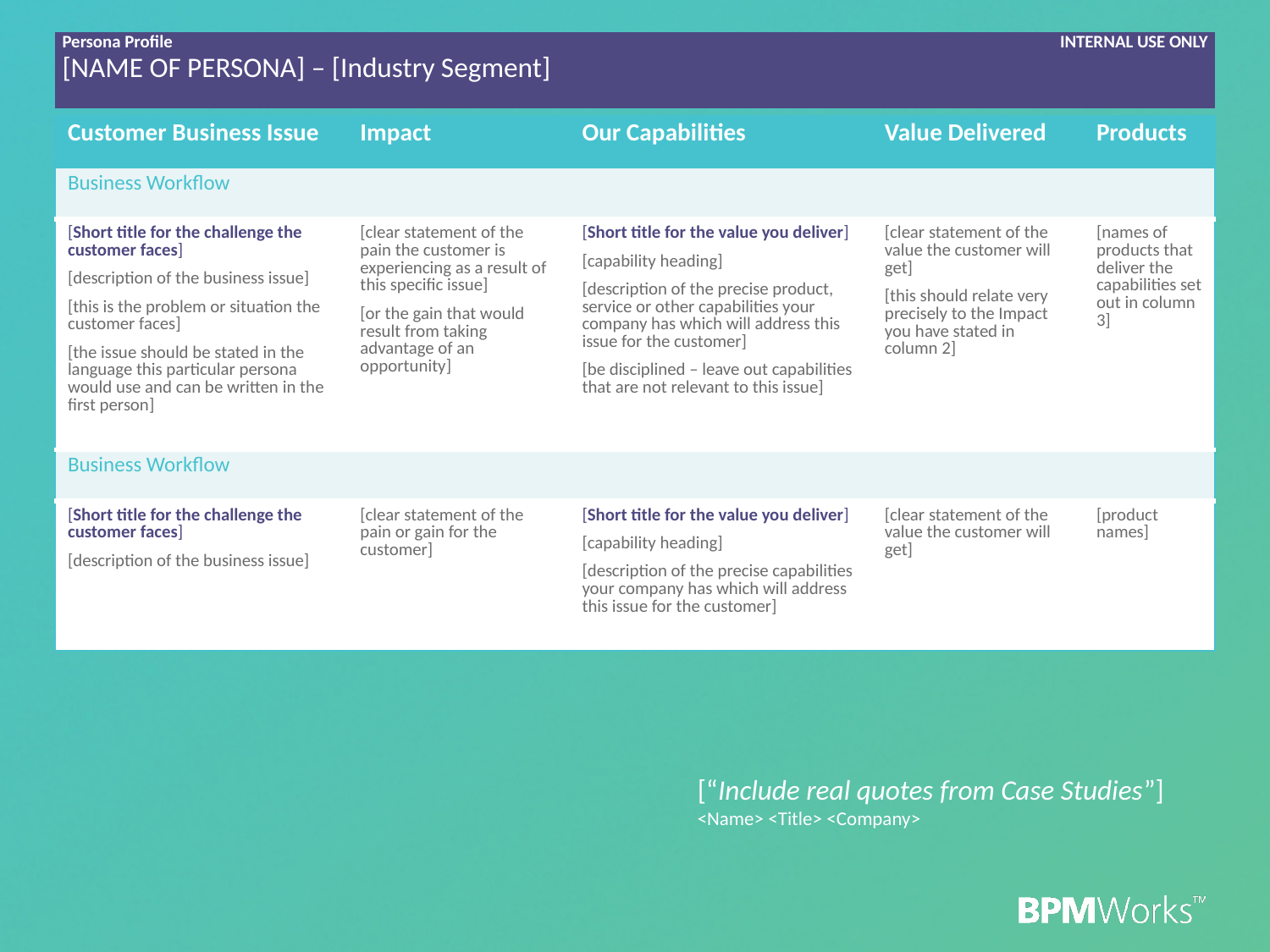

| Persona Profile [NAME OF PERSONA] – [Industry Segment] | INTERNAL USE ONLY |
| --- | --- |
| Customer Business Issue | Impact | Our Capabilities | Value Delivered | Products |
| --- | --- | --- | --- | --- |
| Business Workflow |  |  |  |  |
| [Short title for the challenge the customer faces] [description of the business issue] [this is the problem or situation the customer faces] [the issue should be stated in the language this particular persona would use and can be written in the first person] | [clear statement of the pain the customer is experiencing as a result of this specific issue] [or the gain that would result from taking advantage of an opportunity] | [Short title for the value you deliver] [capability heading] [description of the precise product, service or other capabilities your company has which will address this issue for the customer] [be disciplined – leave out capabilities that are not relevant to this issue] | [clear statement of the value the customer will get] [this should relate very precisely to the Impact you have stated in column 2] | [names of products that deliver the capabilities set out in column 3] |
| Business Workflow |  |  |  |  |
| [Short title for the challenge the customer faces] [description of the business issue] | [clear statement of the pain or gain for the customer] | [Short title for the value you deliver] [capability heading] [description of the precise capabilities your company has which will address this issue for the customer] | [clear statement of the value the customer will get] | [product names] |
[“Include real quotes from Case Studies”]
<Name> <Title> <Company>